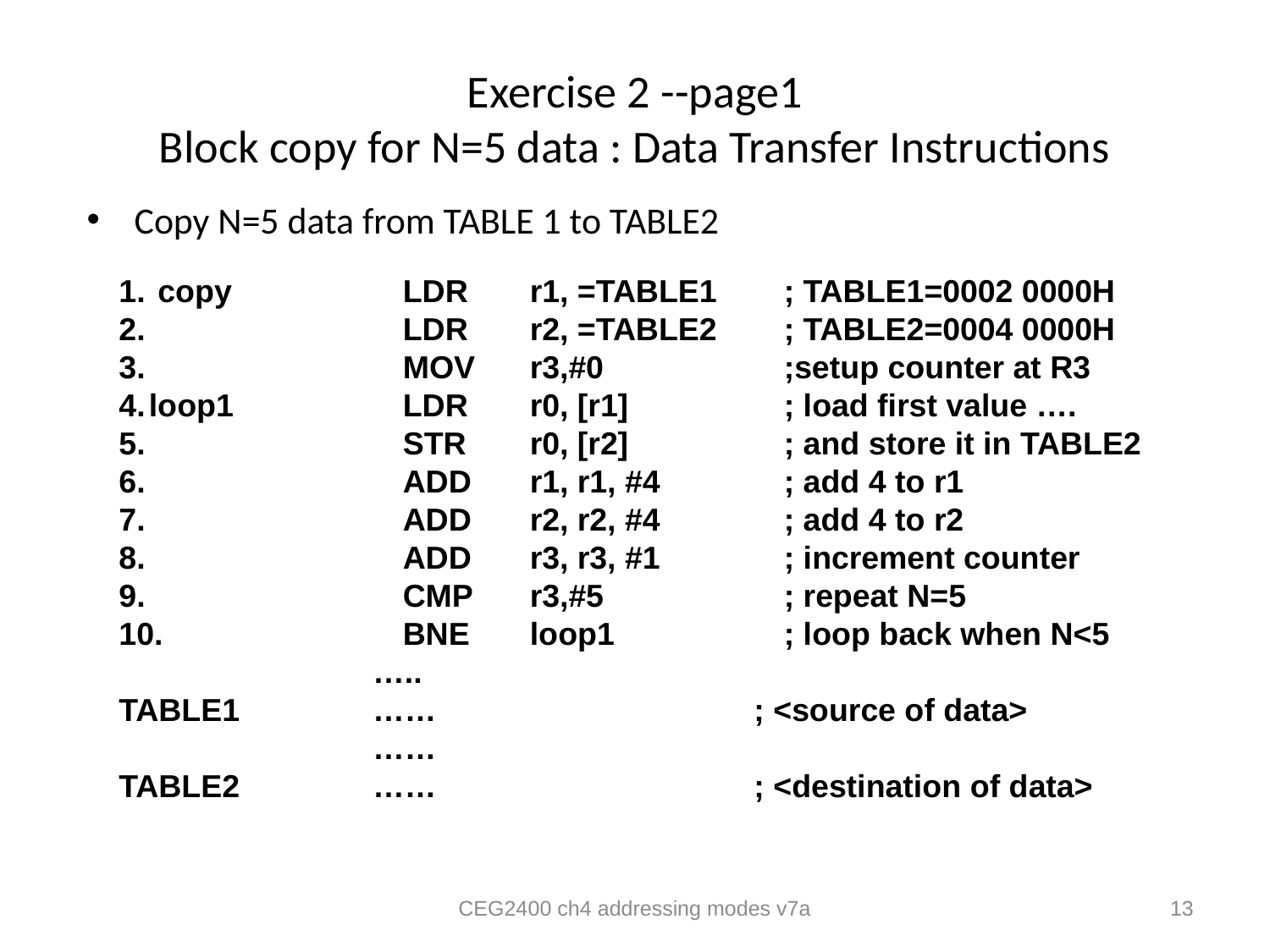

# Exercise 2 --page1 Block copy for N=5 data : Data Transfer Instructions
Copy N=5 data from TABLE 1 to TABLE2
 copy		LDR	r1, =TABLE1	; TABLE1=0002 0000H
		LDR	r2, =TABLE2	; TABLE2=0004 0000H
		MOV 	r3,#0		;setup counter at R3
loop1		LDR	r0, [r1]		; load first value ….
		STR	r0, [r2]		; and store it in TABLE2
		ADD 	r1, r1, #4	; add 4 to r1
		ADD 	r2, r2, #4 	; add 4 to r2
		ADD 	r3, r3, #1	; increment counter
		CMP 	r3,#5		; repeat N=5
		BNE 	loop1		; loop back when N<5
		…..
TABLE1		……			; <source of data>
		……
TABLE2    	……			; <destination of data>

CEG2400 ch4 addressing modes v7a
13